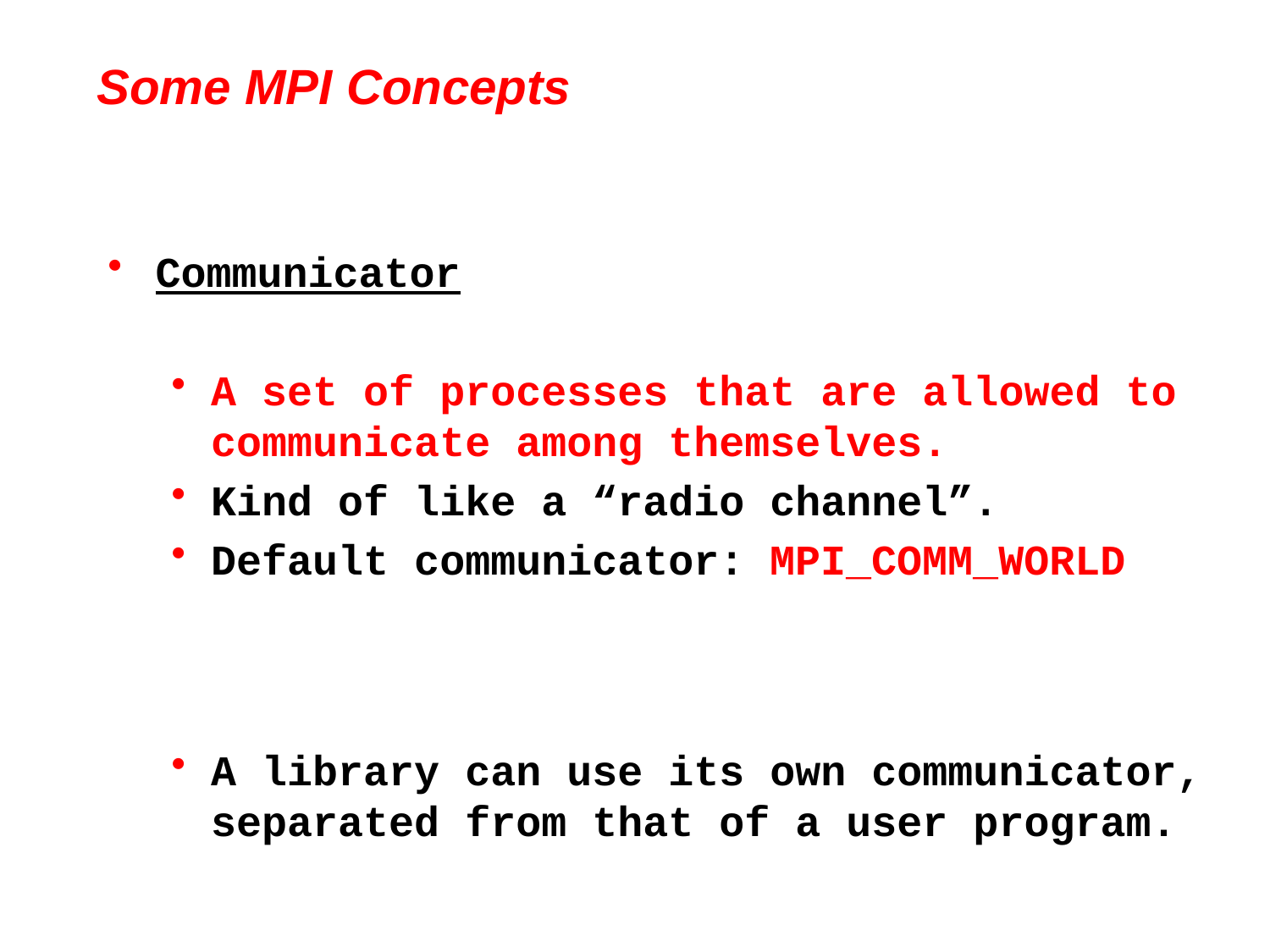

# Some MPI Concepts

Communicator

A set of processes that are allowed to communicate among themselves.
Kind of like a “radio channel”.
Default communicator: MPI_COMM_WORLD

A library can use its own communicator, separated from that of a user program.